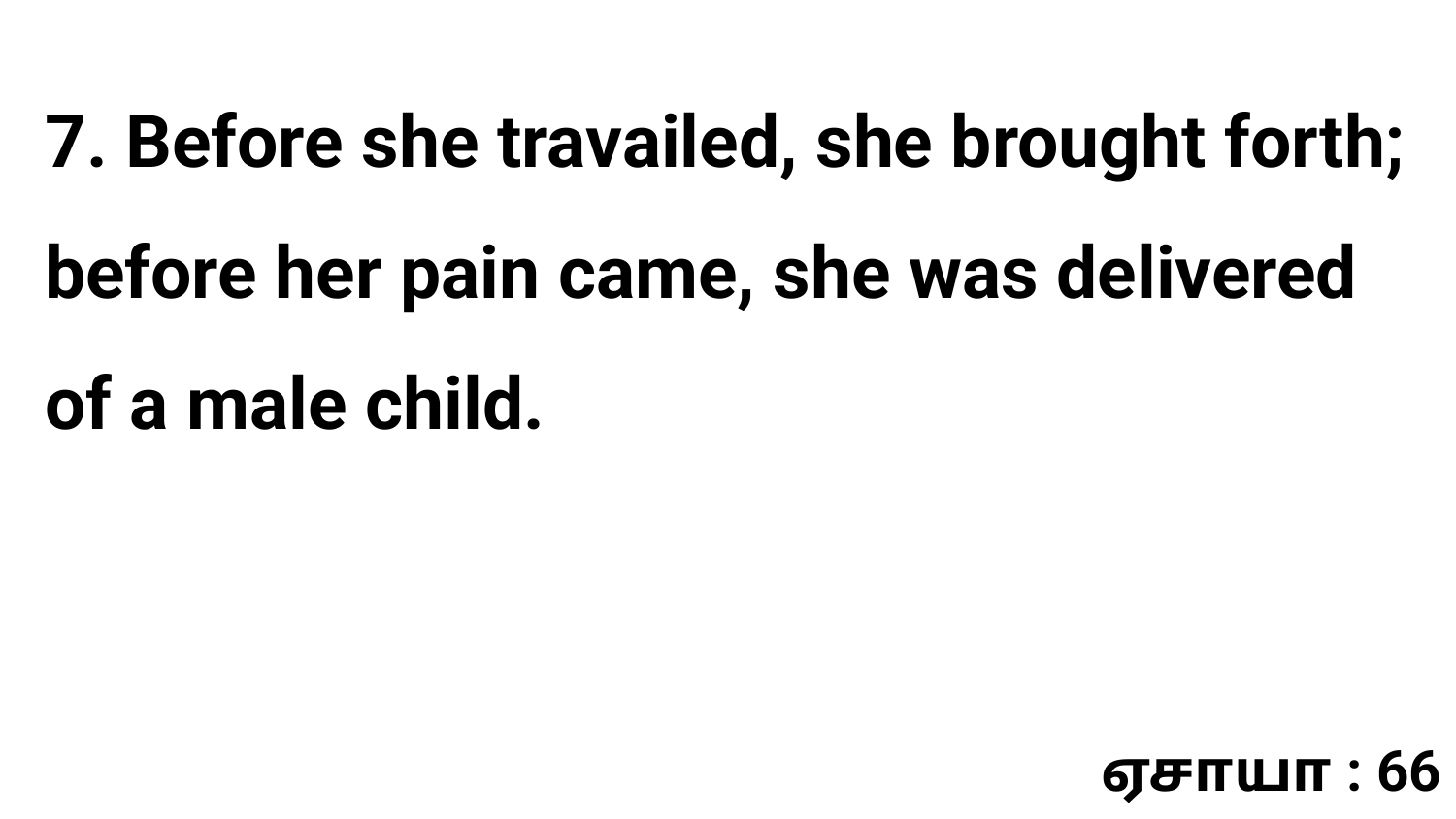

7. Before she travailed, she brought forth; before her pain came, she was delivered of a male child.
ஏசாயா : 66